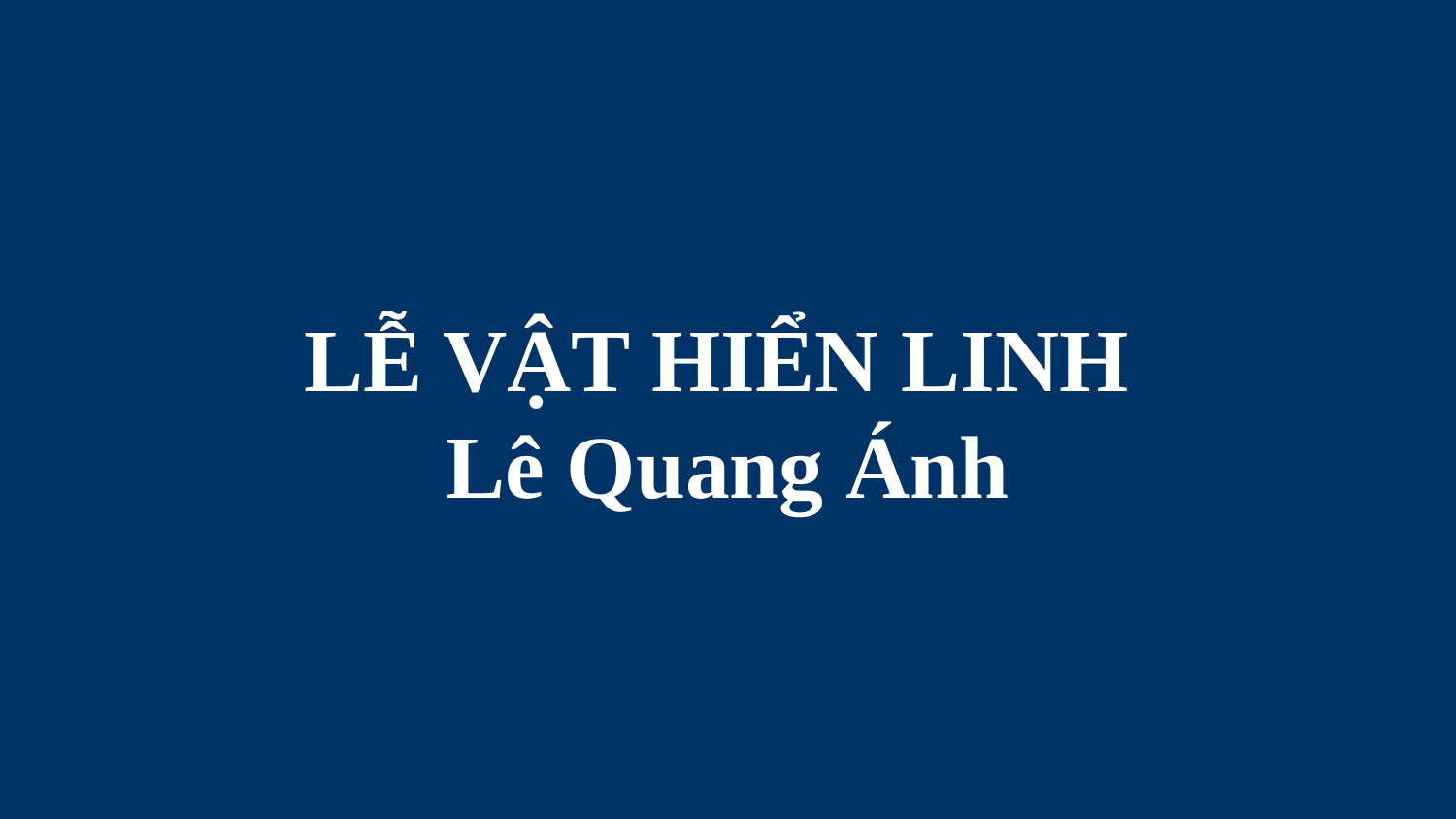

# LỄ VẬT HIỂN LINH Lê Quang Ánh